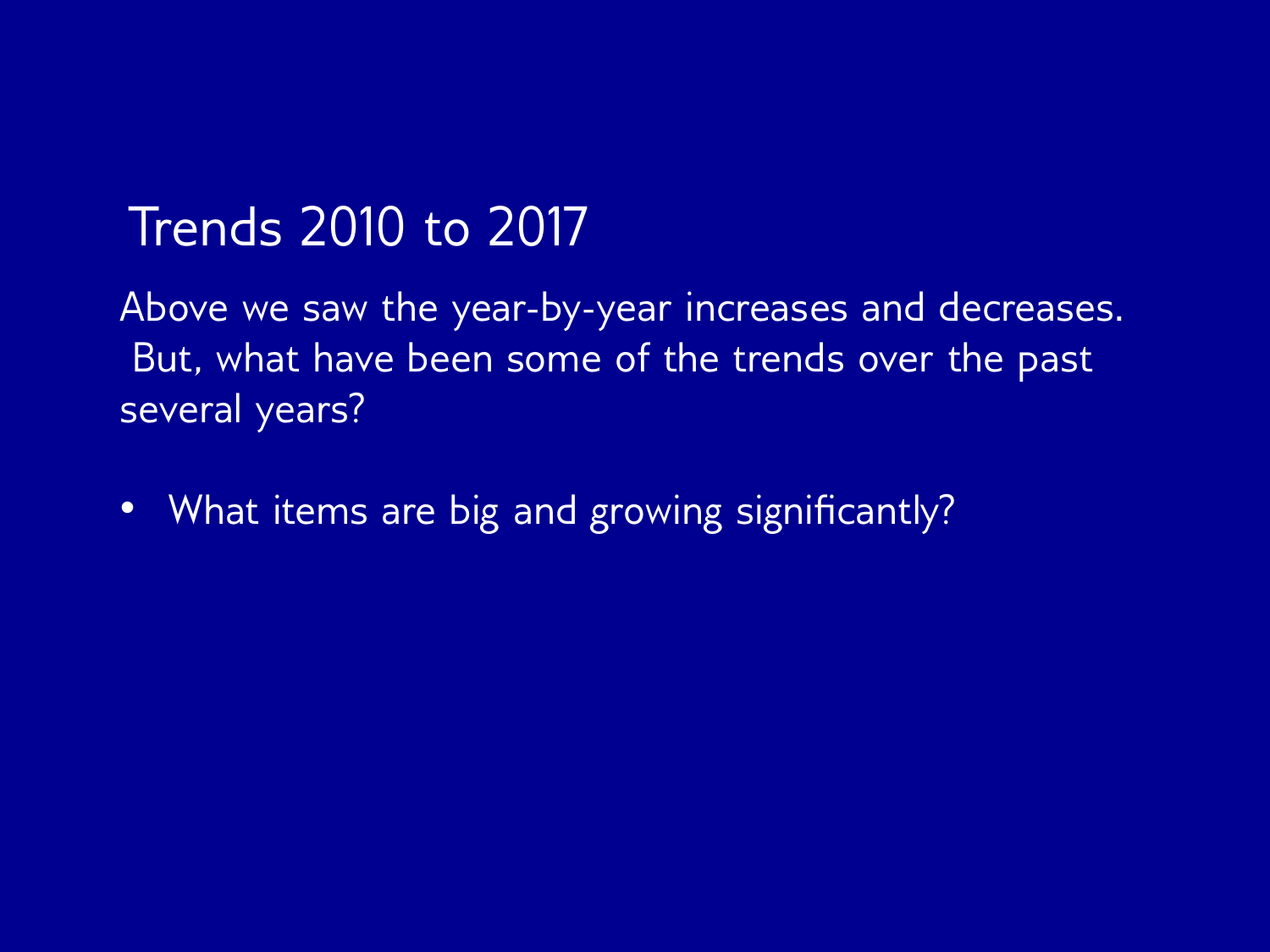

# Trends 2010 to 2017
Above we saw the year-by-year increases and decreases.  But, what have been some of the trends over the past several years?

What items are big and growing significantly?